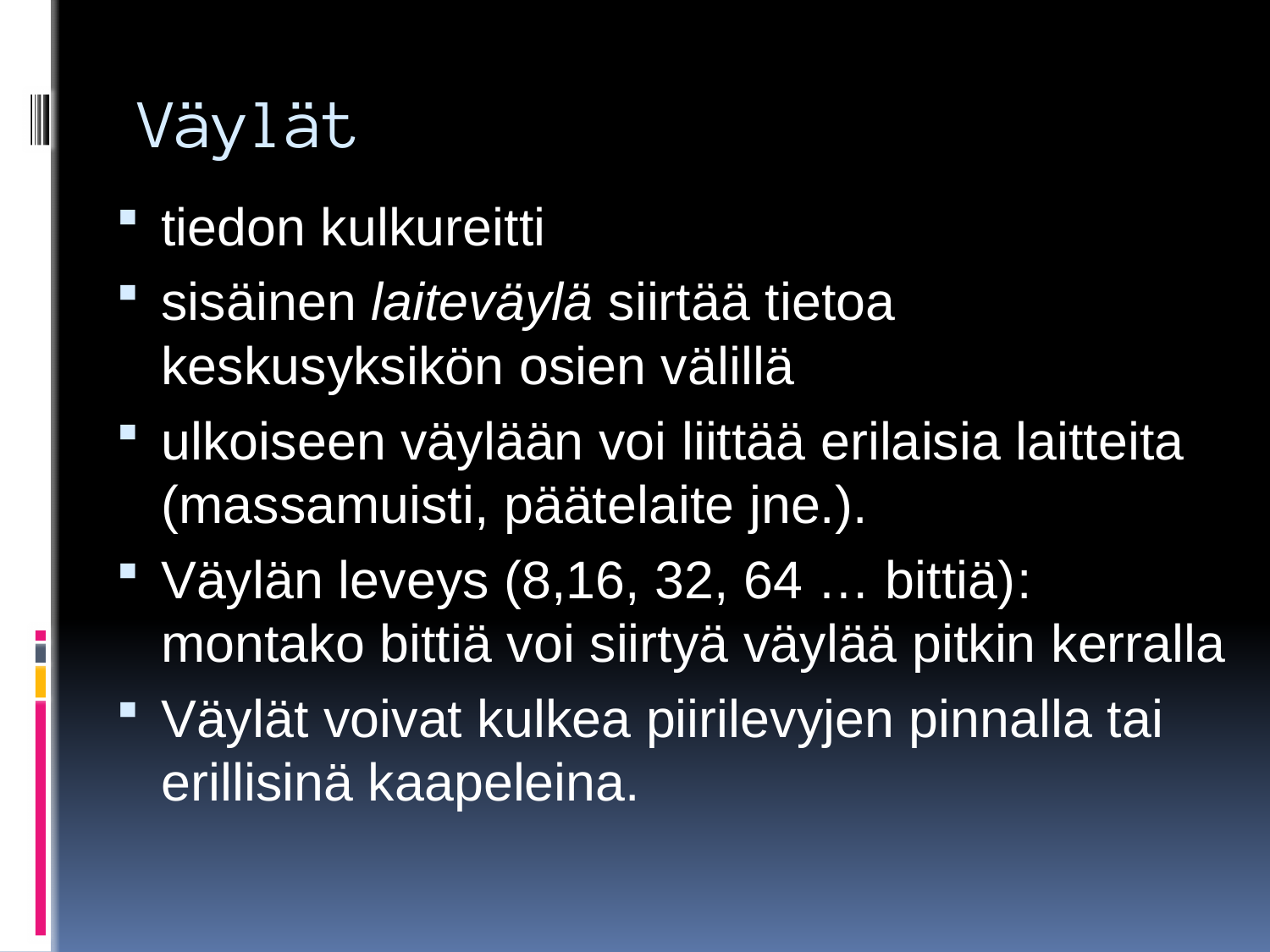

# Väylät
tiedon kulkureitti
sisäinen laiteväylä siirtää tietoa keskusyksikön osien välillä
ulkoiseen väylään voi liittää erilaisia laitteita (massamuisti, päätelaite jne.).
Väylän leveys (8,16, 32, 64 … bittiä): montako bittiä voi siirtyä väylää pitkin kerralla
Väylät voivat kulkea piirilevyjen pinnalla tai erillisinä kaapeleina.